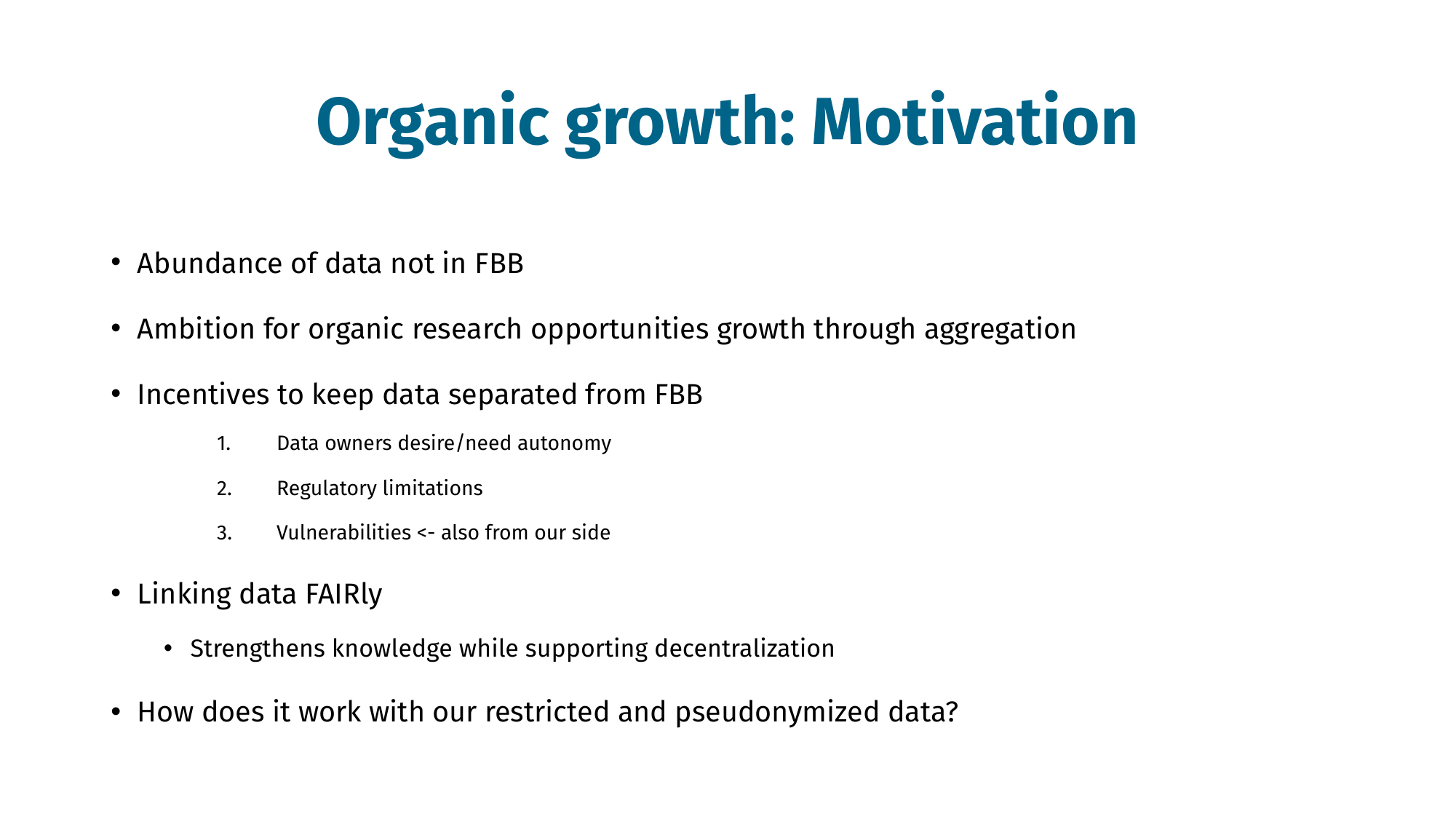

# Organic growth: Motivation
Abundance of data not in FBB
Ambition for organic research opportunities growth through aggregation
Incentives to keep data separated from FBB
Data owners desire/need autonomy
Regulatory limitations
Vulnerabilities <- also from our side
Linking data FAIRly
Strengthens knowledge while supporting decentralization
How does it work with our restricted and pseudonymized data?